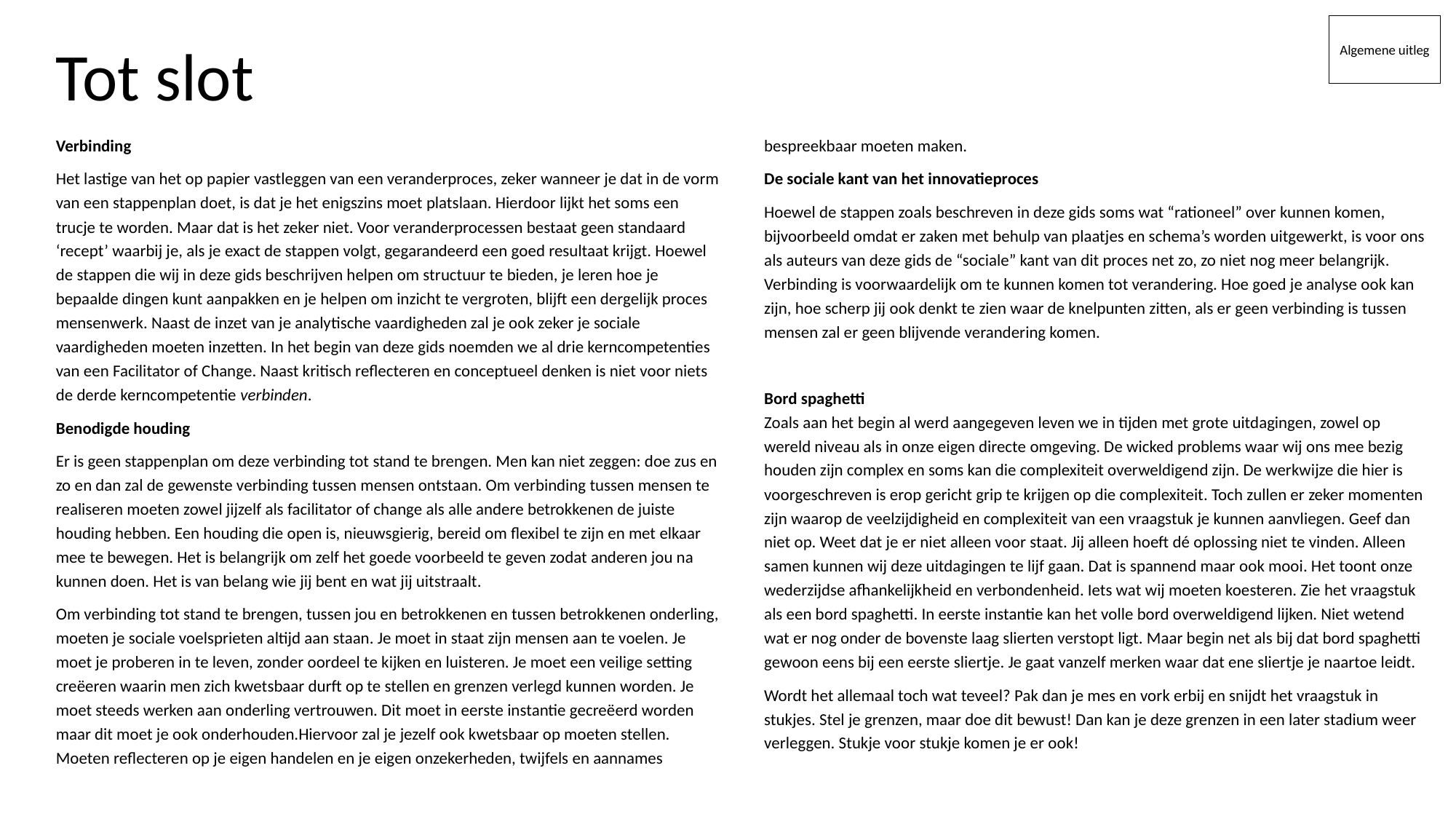

# Tot slot
Algemene uitleg
Verbinding
Het lastige van het op papier vastleggen van een veranderproces, zeker wanneer je dat in de vorm van een stappenplan doet, is dat je het enigszins moet platslaan. Hierdoor lijkt het soms een trucje te worden. Maar dat is het zeker niet. Voor veranderprocessen bestaat geen standaard ‘recept’ waarbij je, als je exact de stappen volgt, gegarandeerd een goed resultaat krijgt. Hoewel de stappen die wij in deze gids beschrijven helpen om structuur te bieden, je leren hoe je bepaalde dingen kunt aanpakken en je helpen om inzicht te vergroten, blijft een dergelijk proces mensenwerk. Naast de inzet van je analytische vaardigheden zal je ook zeker je sociale vaardigheden moeten inzetten. In het begin van deze gids noemden we al drie kerncompetenties van een Facilitator of Change. Naast kritisch reflecteren en conceptueel denken is niet voor niets de derde kerncompetentie verbinden.
Benodigde houding
Er is geen stappenplan om deze verbinding tot stand te brengen. Men kan niet zeggen: doe zus en zo en dan zal de gewenste verbinding tussen mensen ontstaan. Om verbinding tussen mensen te realiseren moeten zowel jijzelf als facilitator of change als alle andere betrokkenen de juiste houding hebben. Een houding die open is, nieuwsgierig, bereid om flexibel te zijn en met elkaar mee te bewegen. Het is belangrijk om zelf het goede voorbeeld te geven zodat anderen jou na kunnen doen. Het is van belang wie jij bent en wat jij uitstraalt.
Om verbinding tot stand te brengen, tussen jou en betrokkenen en tussen betrokkenen onderling, moeten je sociale voelsprieten altijd aan staan. Je moet in staat zijn mensen aan te voelen. Je moet je proberen in te leven, zonder oordeel te kijken en luisteren. Je moet een veilige setting creëeren waarin men zich kwetsbaar durft op te stellen en grenzen verlegd kunnen worden. Je moet steeds werken aan onderling vertrouwen. Dit moet in eerste instantie gecreëerd worden maar dit moet je ook onderhouden.Hiervoor zal je jezelf ook kwetsbaar op moeten stellen. Moeten reflecteren op je eigen handelen en je eigen onzekerheden, twijfels en aannames bespreekbaar moeten maken.
De sociale kant van het innovatieproces
Hoewel de stappen zoals beschreven in deze gids soms wat “rationeel” over kunnen komen, bijvoorbeeld omdat er zaken met behulp van plaatjes en schema’s worden uitgewerkt, is voor ons als auteurs van deze gids de “sociale” kant van dit proces net zo, zo niet nog meer belangrijk. Verbinding is voorwaardelijk om te kunnen komen tot verandering. Hoe goed je analyse ook kan zijn, hoe scherp jij ook denkt te zien waar de knelpunten zitten, als er geen verbinding is tussen mensen zal er geen blijvende verandering komen.

Bord spaghetti
Zoals aan het begin al werd aangegeven leven we in tijden met grote uitdagingen, zowel op wereld niveau als in onze eigen directe omgeving. De wicked problems waar wij ons mee bezig houden zijn complex en soms kan die complexiteit overweldigend zijn. De werkwijze die hier is voorgeschreven is erop gericht grip te krijgen op die complexiteit. Toch zullen er zeker momenten zijn waarop de veelzijdigheid en complexiteit van een vraagstuk je kunnen aanvliegen. Geef dan niet op. Weet dat je er niet alleen voor staat. Jij alleen hoeft dé oplossing niet te vinden. Alleen samen kunnen wij deze uitdagingen te lijf gaan. Dat is spannend maar ook mooi. Het toont onze wederzijdse afhankelijkheid en verbondenheid. Iets wat wij moeten koesteren. Zie het vraagstuk als een bord spaghetti. In eerste instantie kan het volle bord overweldigend lijken. Niet wetend wat er nog onder de bovenste laag slierten verstopt ligt. Maar begin net als bij dat bord spaghetti gewoon eens bij een eerste sliertje. Je gaat vanzelf merken waar dat ene sliertje je naartoe leidt.
Wordt het allemaal toch wat teveel? Pak dan je mes en vork erbij en snijdt het vraagstuk in stukjes. Stel je grenzen, maar doe dit bewust! Dan kan je deze grenzen in een later stadium weer verleggen. Stukje voor stukje komen je er ook!